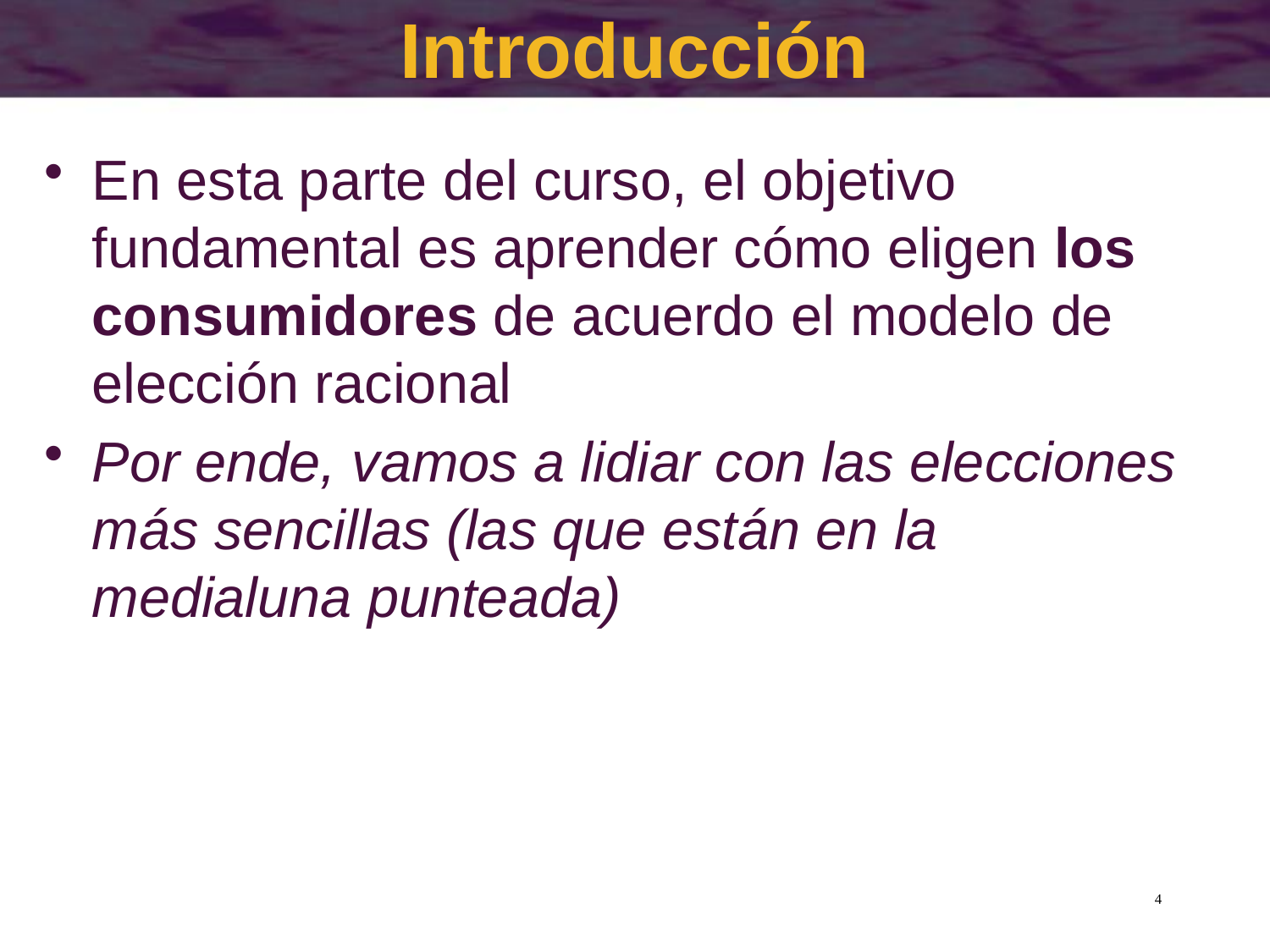

# Introducción
En esta parte del curso, el objetivo fundamental es aprender cómo eligen los consumidores de acuerdo el modelo de elección racional
Por ende, vamos a lidiar con las elecciones más sencillas (las que están en la medialuna punteada)
4